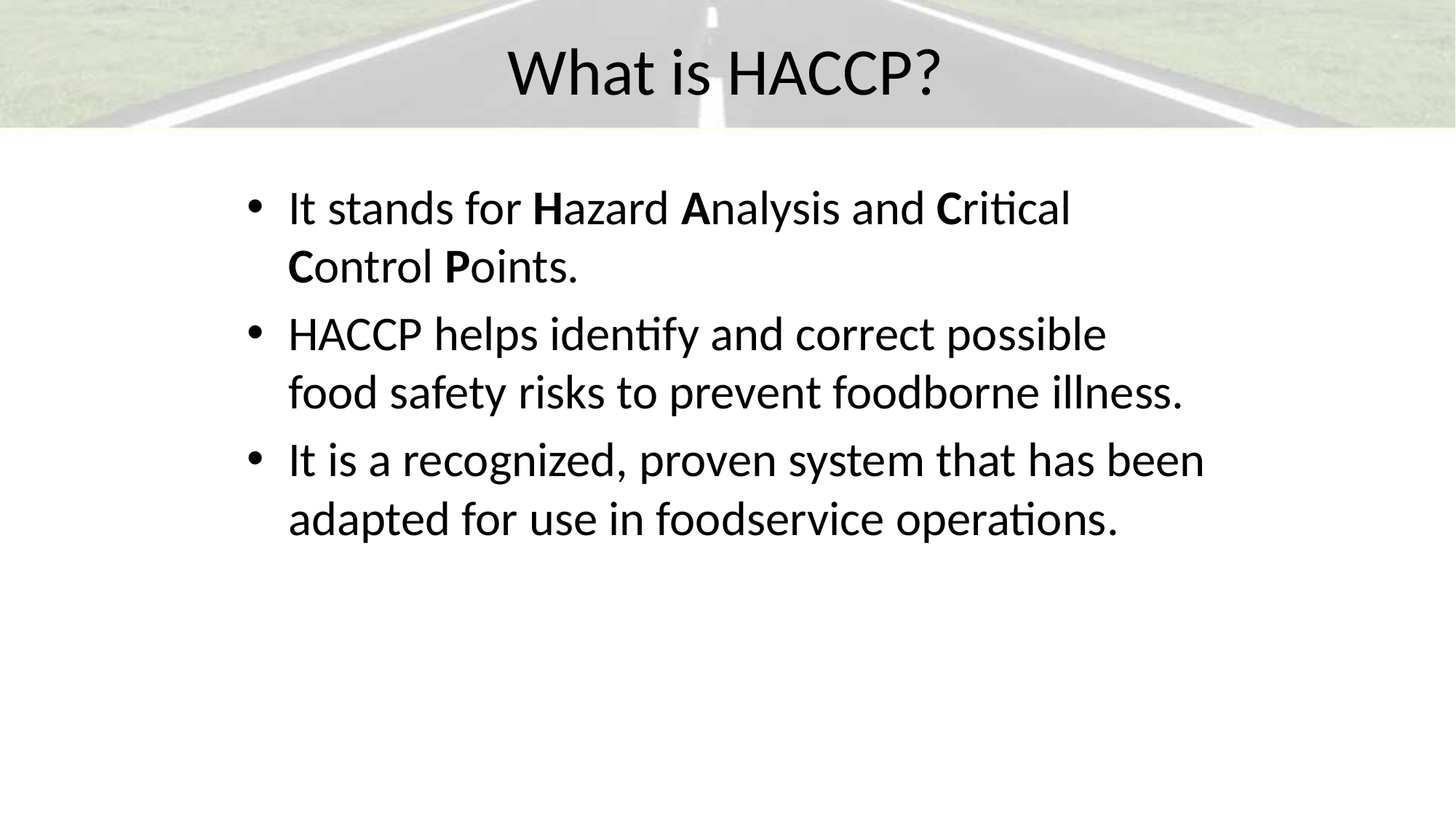

# What is HACCP?
It stands for Hazard Analysis and Critical Control Points.
HACCP helps identify and correct possible food safety risks to prevent foodborne illness.
It is a recognized, proven system that has been adapted for use in foodservice operations.